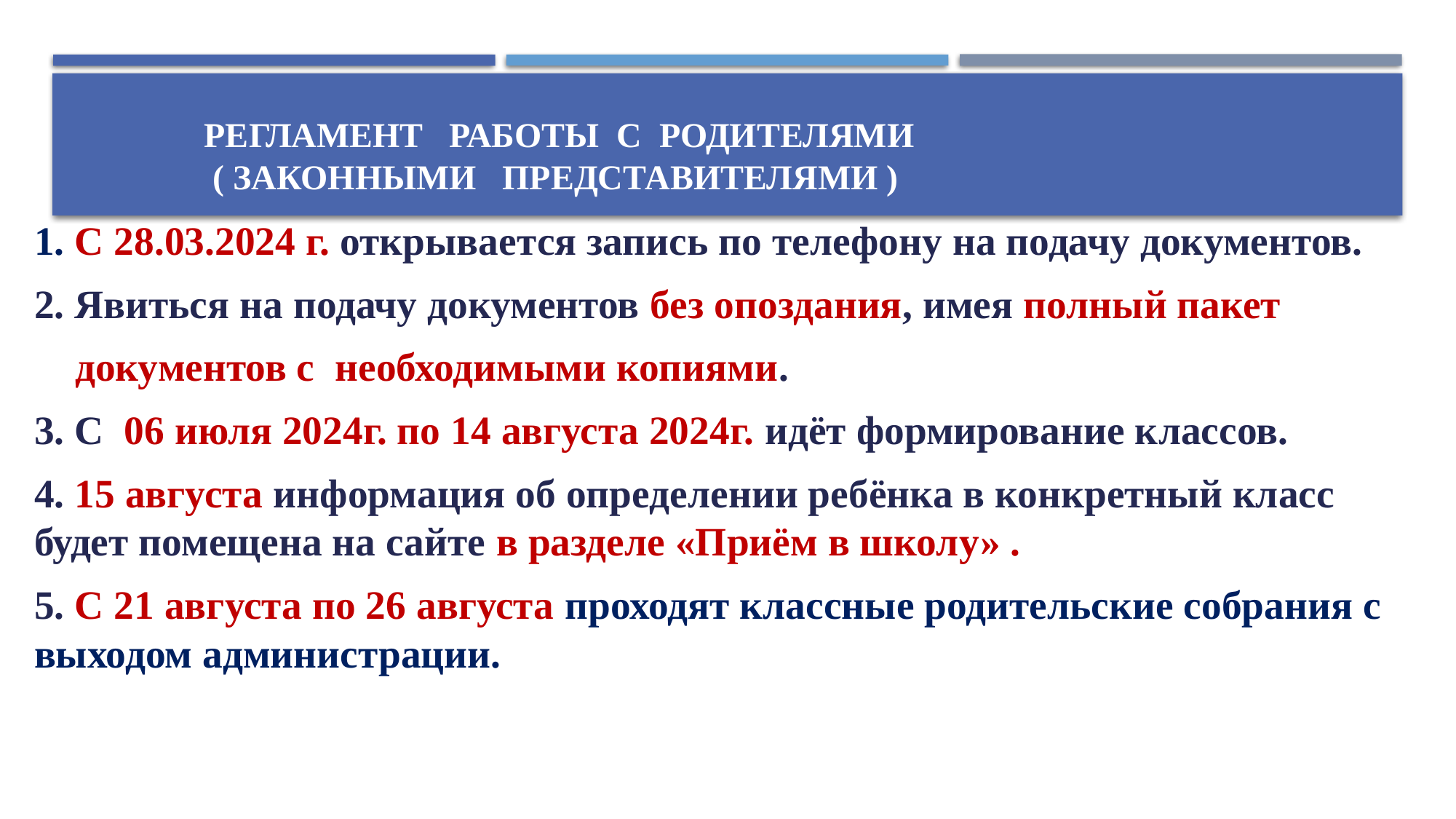

# Регламент   работы  с  родителями ( законными   представителями )
1. С 28.03.2024 г. открывается запись по телефону на подачу документов.
2. Явиться на подачу документов без опоздания, имея полный пакет
    документов с  необходимыми копиями.
3. С  06 июля 2024г. по 14 августа 2024г. идёт формирование классов.
4. 15 августа информация об определении ребёнка в конкретный класс будет помещена на сайте в разделе «Приём в школу» .
5. С 21 августа по 26 августа проходят классные родительские собрания с выходом администрации.